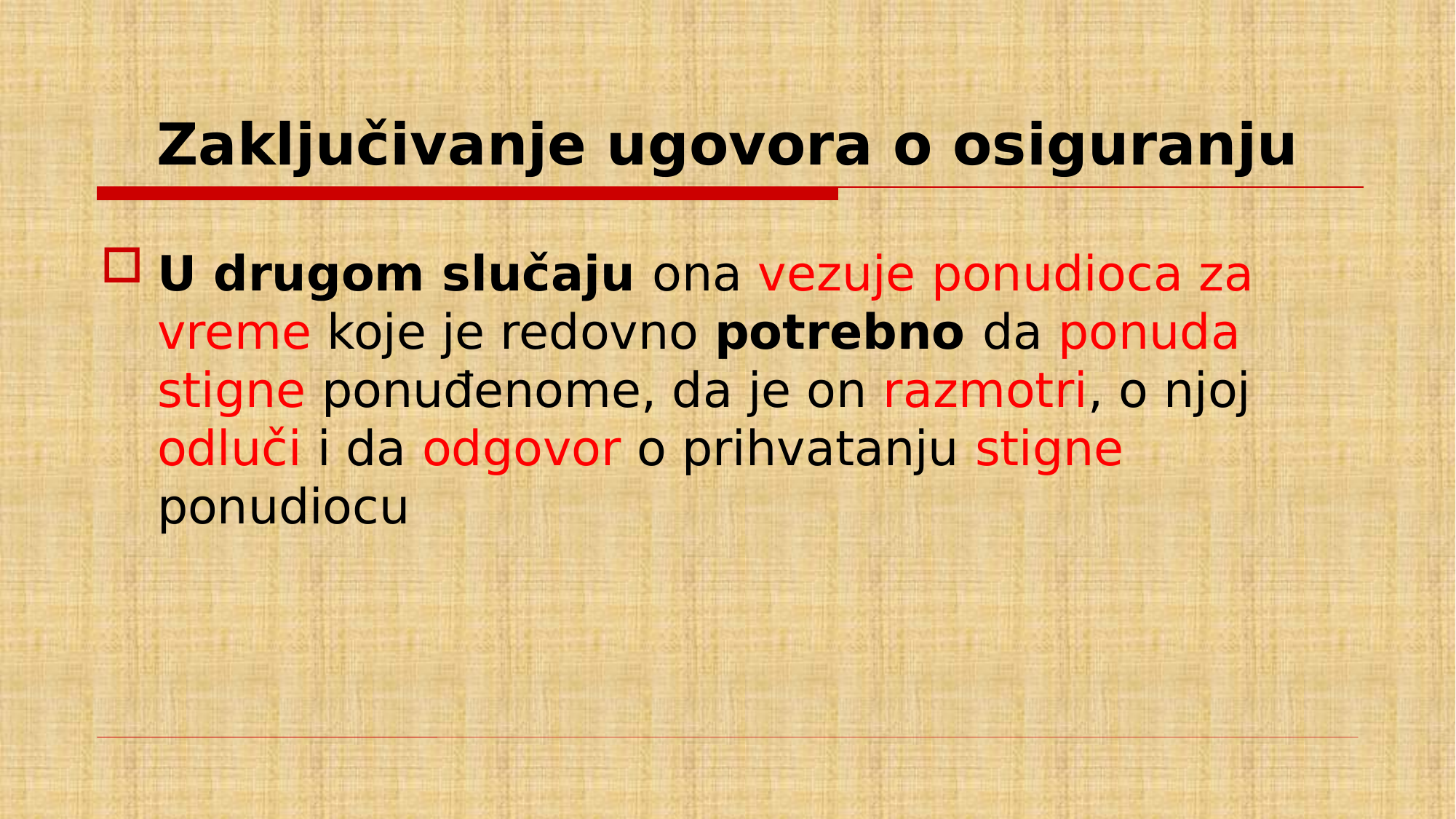

# Zaključivanje ugovora o osiguranju
U drugom slučaju ona vezuje ponudioca za vreme koje je redovno potrebno da ponuda stigne ponuđenome, da je on razmotri, o njoj odluči i da odgovor o prihvatanju stigne ponudiocu